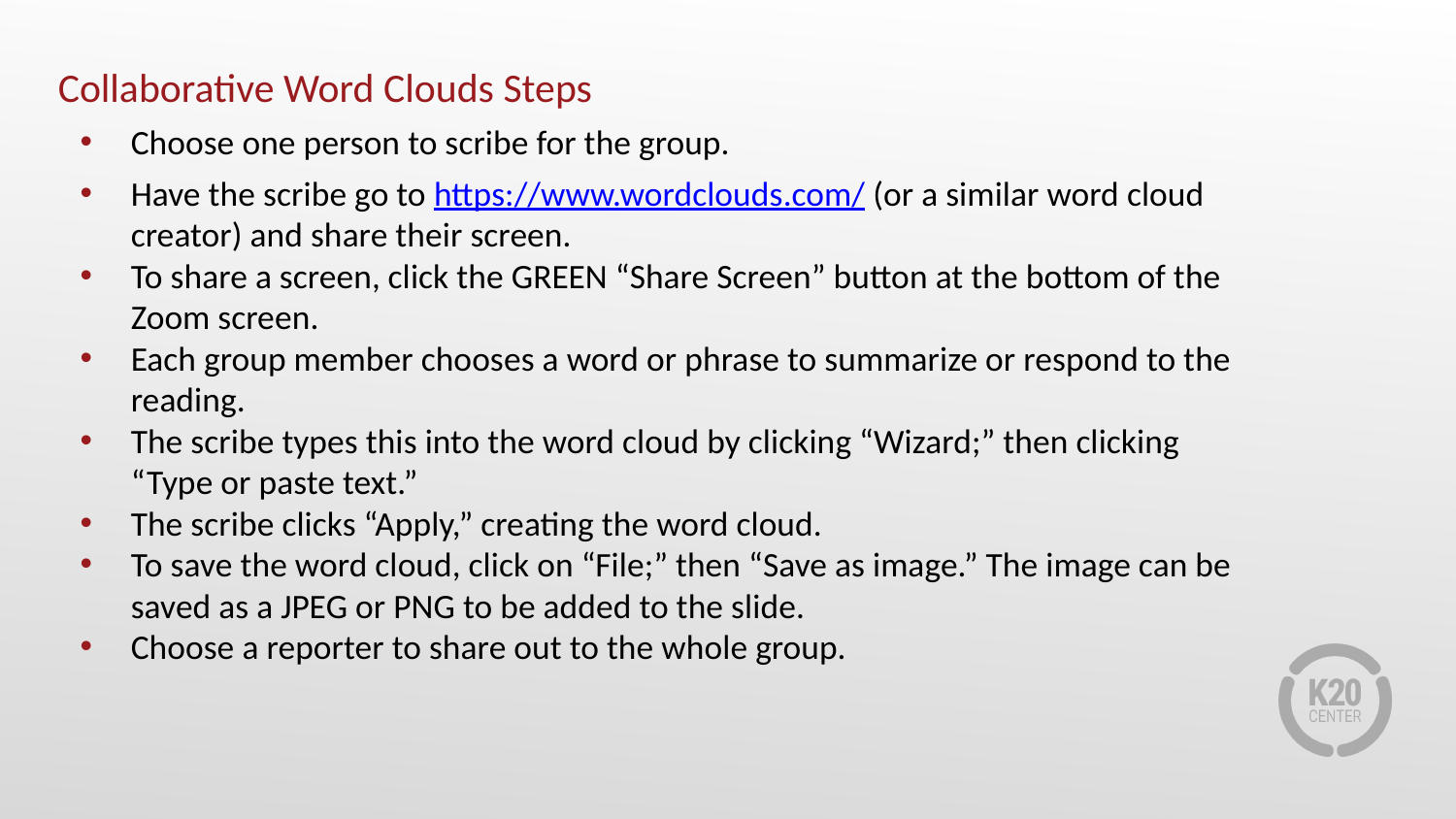

Collaborative Word Clouds Steps
Choose one person to scribe for the group.
Have the scribe go to https://www.wordclouds.com/ (or a similar word cloud creator) and share their screen.
To share a screen, click the GREEN “Share Screen” button at the bottom of the Zoom screen.
Each group member chooses a word or phrase to summarize or respond to the reading.
The scribe types this into the word cloud by clicking “Wizard;” then clicking “Type or paste text.”
The scribe clicks “Apply,” creating the word cloud.
To save the word cloud, click on “File;” then “Save as image.” The image can be saved as a JPEG or PNG to be added to the slide.
Choose a reporter to share out to the whole group.